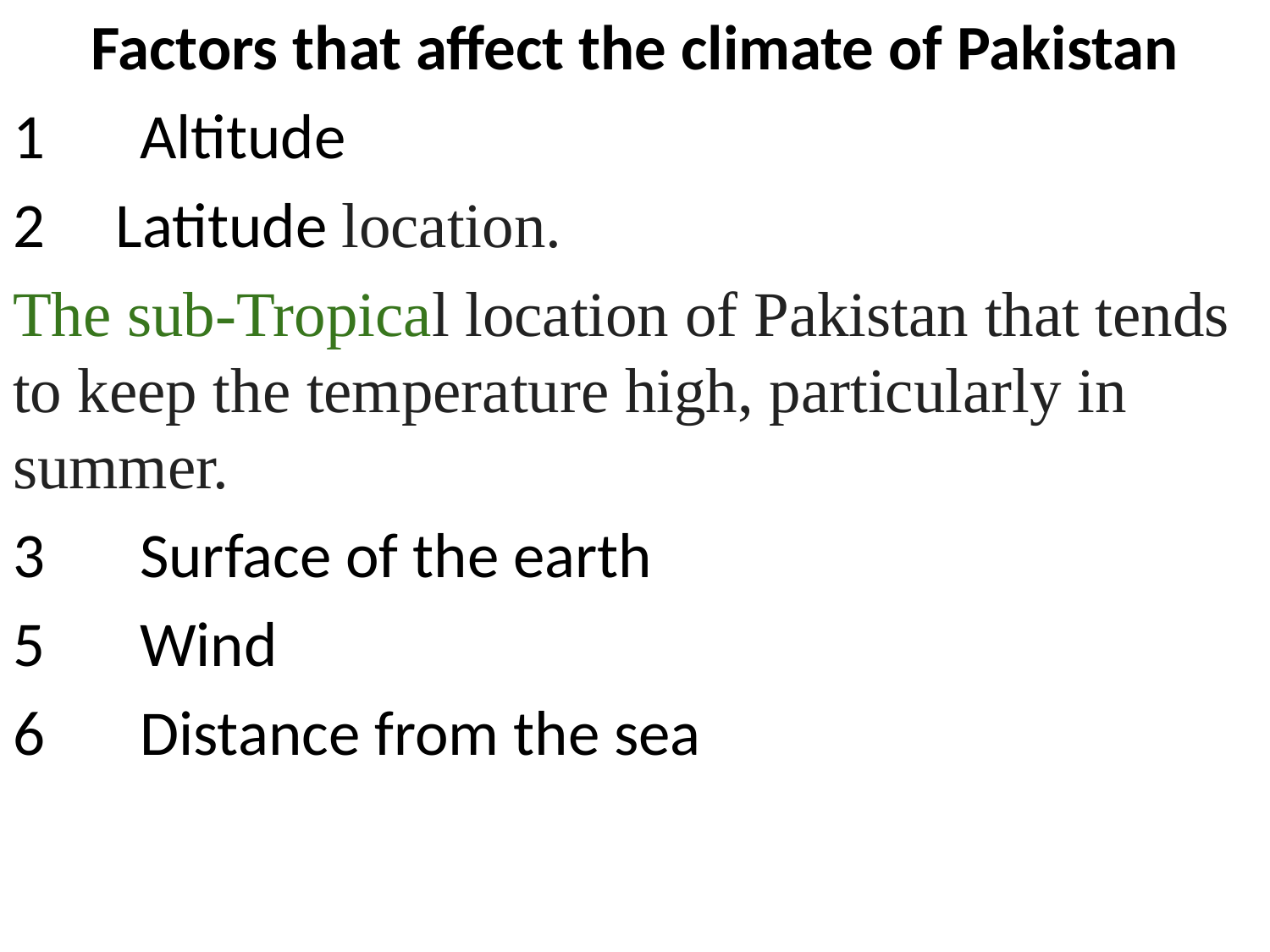

Factors that affect the climate of Pakistan
1	Altitude
Latitude location.
The sub-Tropical location of Pakistan that tends to keep the temperature high, particularly in summer.
3	Surface of the earth
5	Wind
6	Distance from the sea